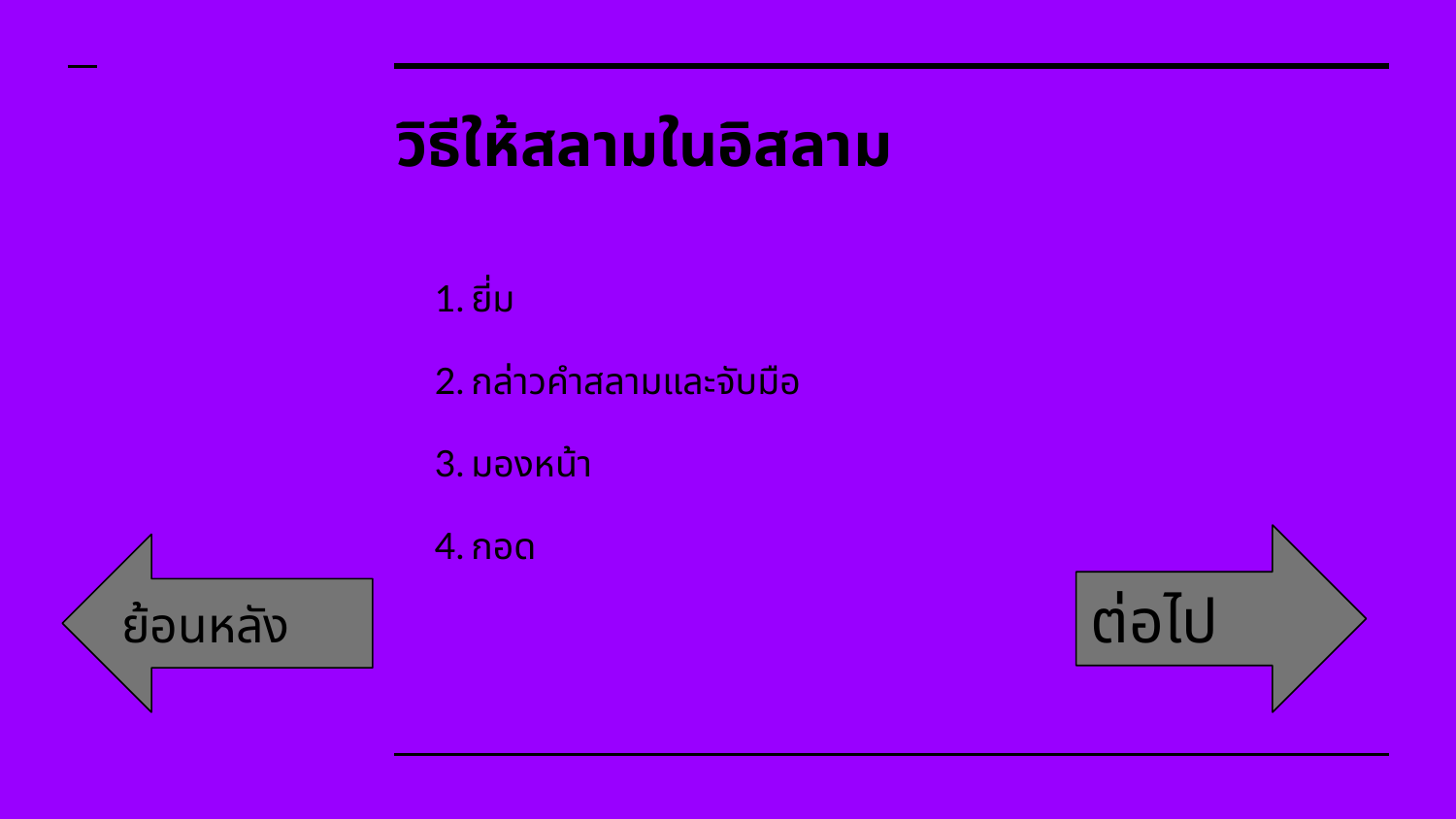

# วิธีให้สลามในอิสลาม
ยี่ม
กล่าวคําสลามและจับมือ
มองหน้า
กอด
ต่อไป
ย้อนหลัง